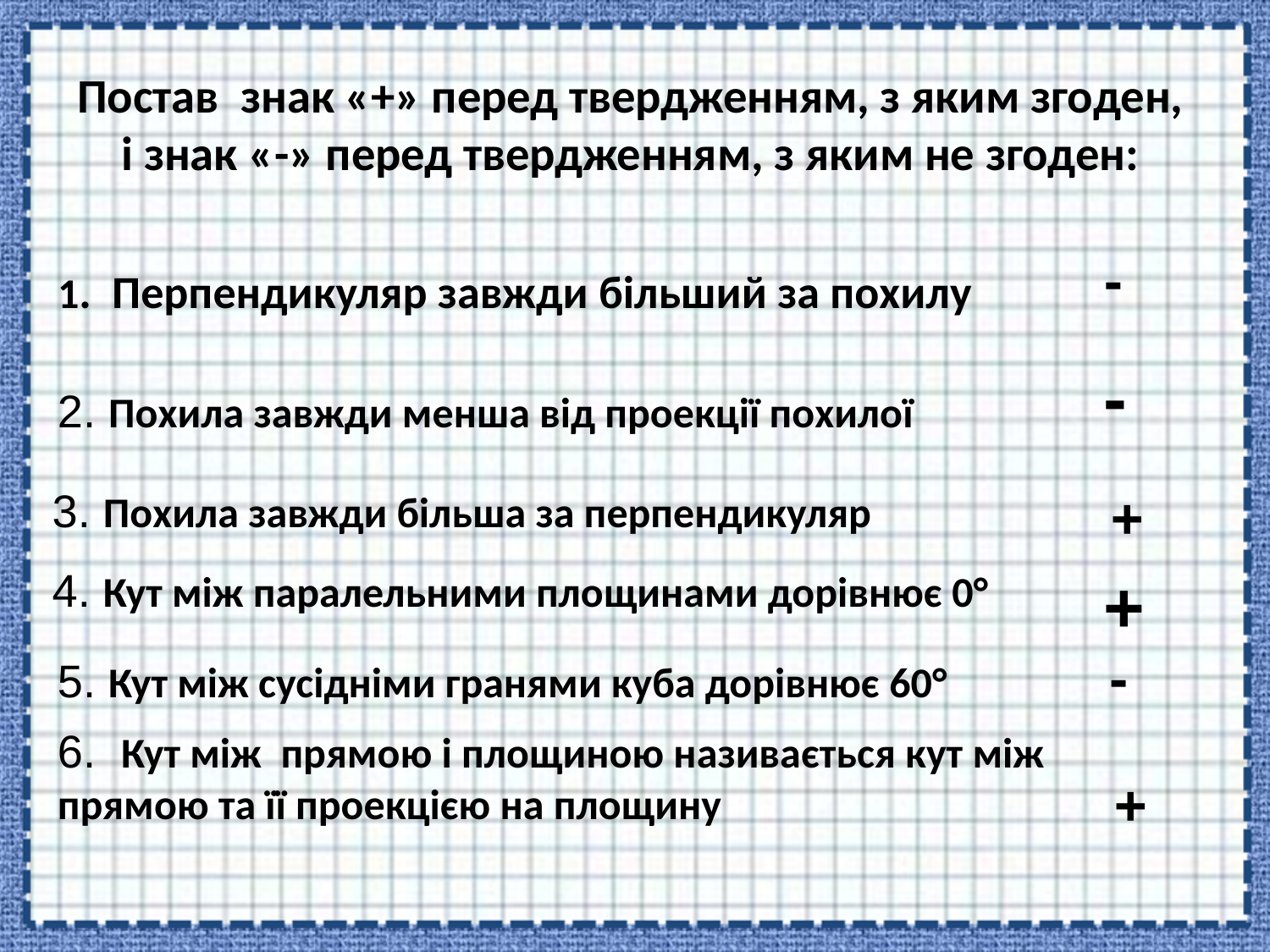

# Постав  знак «+» перед твердженням, з яким згоден, і знак «-» перед твердженням, з яким не згоден:
-
1.  Перпендикуляр завжди більший за похилу
-
2. Похила завжди менша від проекції похилої
3. Похила завжди більша за перпендикуляр
+
4. Кут між паралельними площинами дорівнює 0°
+
-
5. Кут між сусідніми гранями куба дорівнює 60°
6.  Кут між  прямою і площиною називається кут між прямою та її проекцією на площину
+